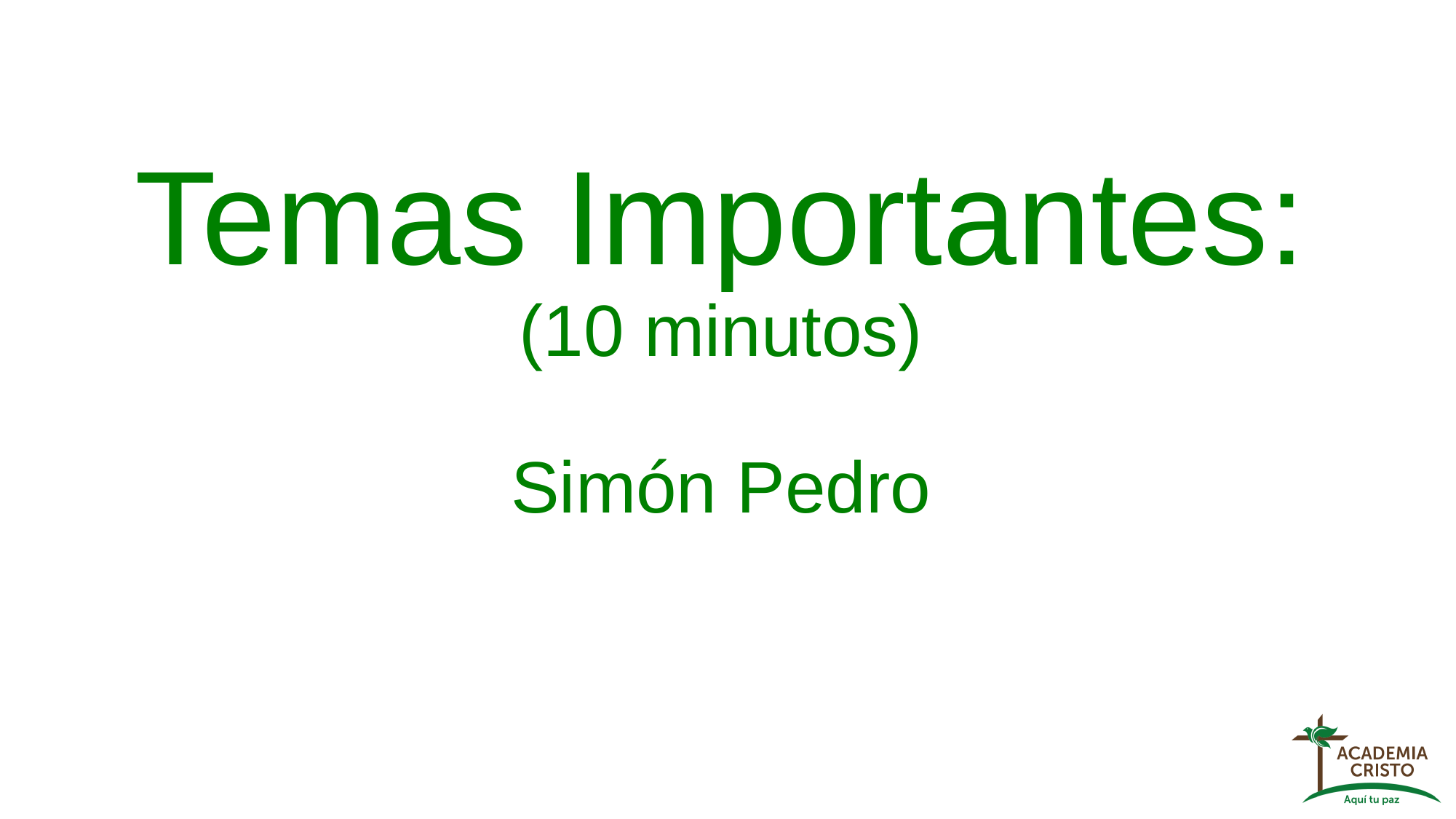

# Temas Importantes: (10 minutos) Simón Pedro